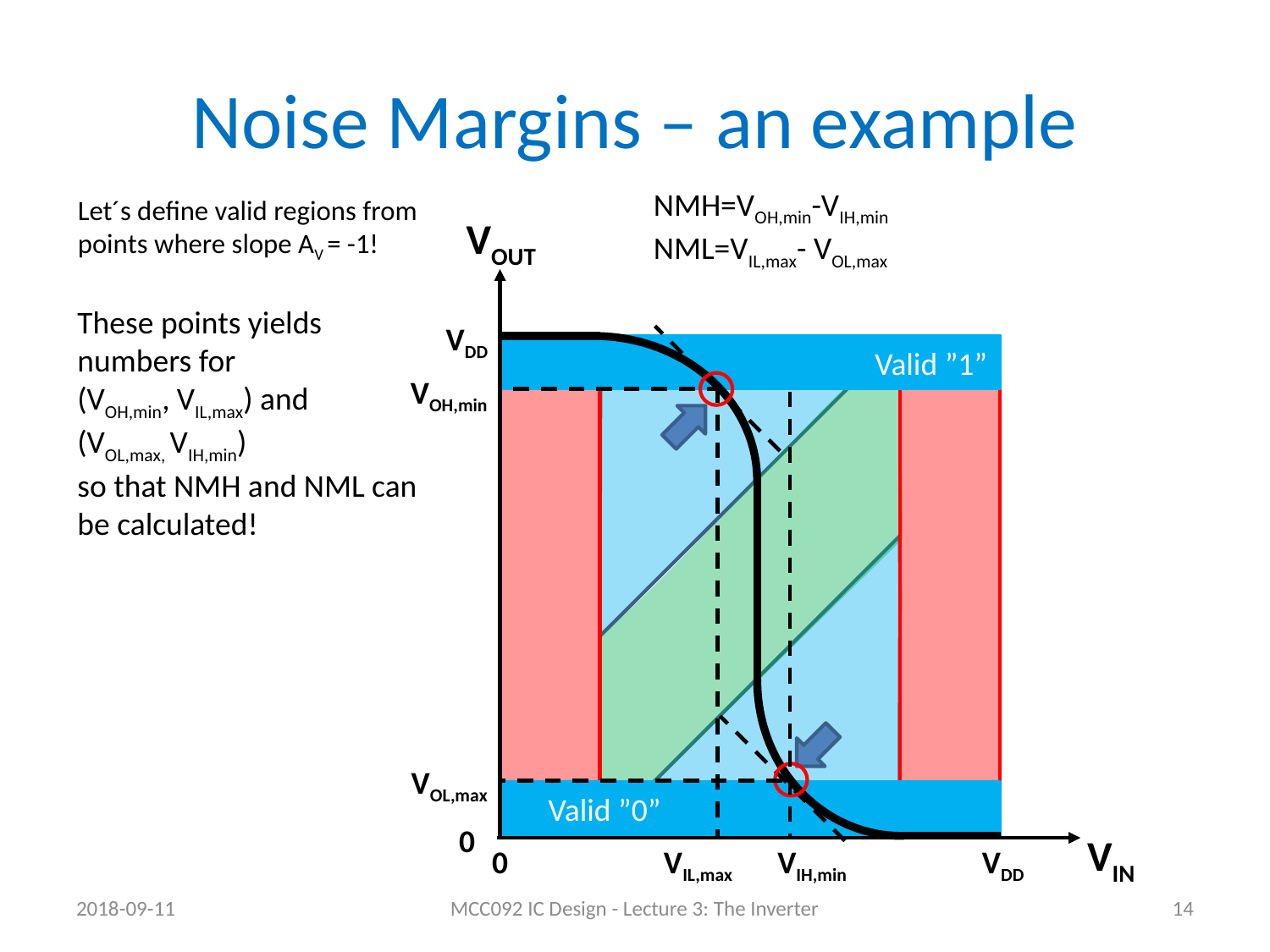

# Noise Margins – an example
NMH=VOH,min-VIH,min
NML=VIL,max- VOL,max
Let´s define valid regions from points where slope AV = -1!
VOUT
These points yields numbers for
(VOH,min, VIL,max) and
(VOL,max, VIH,min)
so that NMH and NML can be calculated!
VDD

Valid ”1”
     Valid ”0”

VOH,min
VOL,max
VIL,max
VIH,min

0
VIN
0
VDD
2018-09-11
MCC092 IC Design - Lecture 3: The Inverter
14